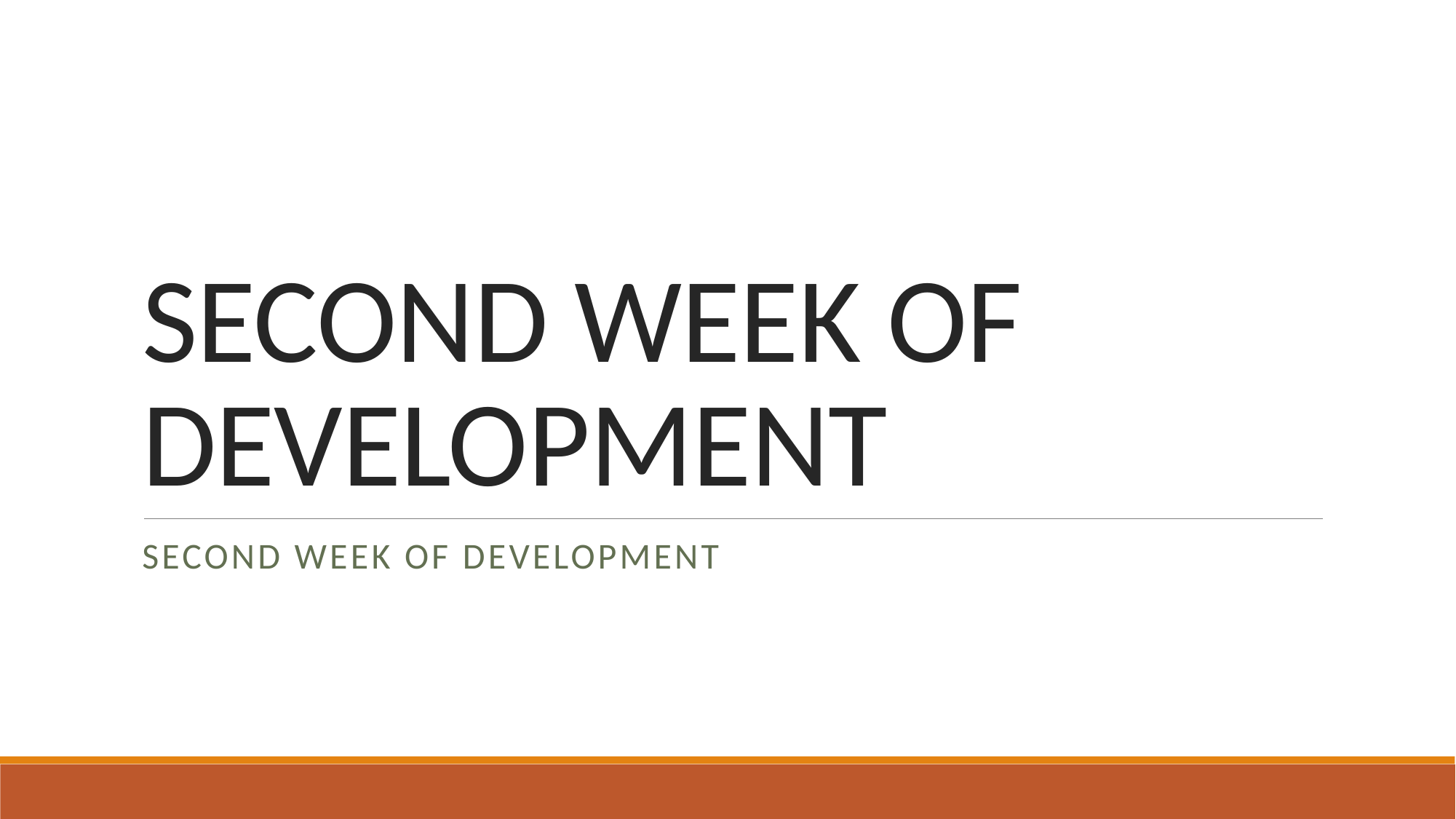

# SECOND WEEK OF DEVELOPMENT
SECOND WEEK OF DEVELOPMENT